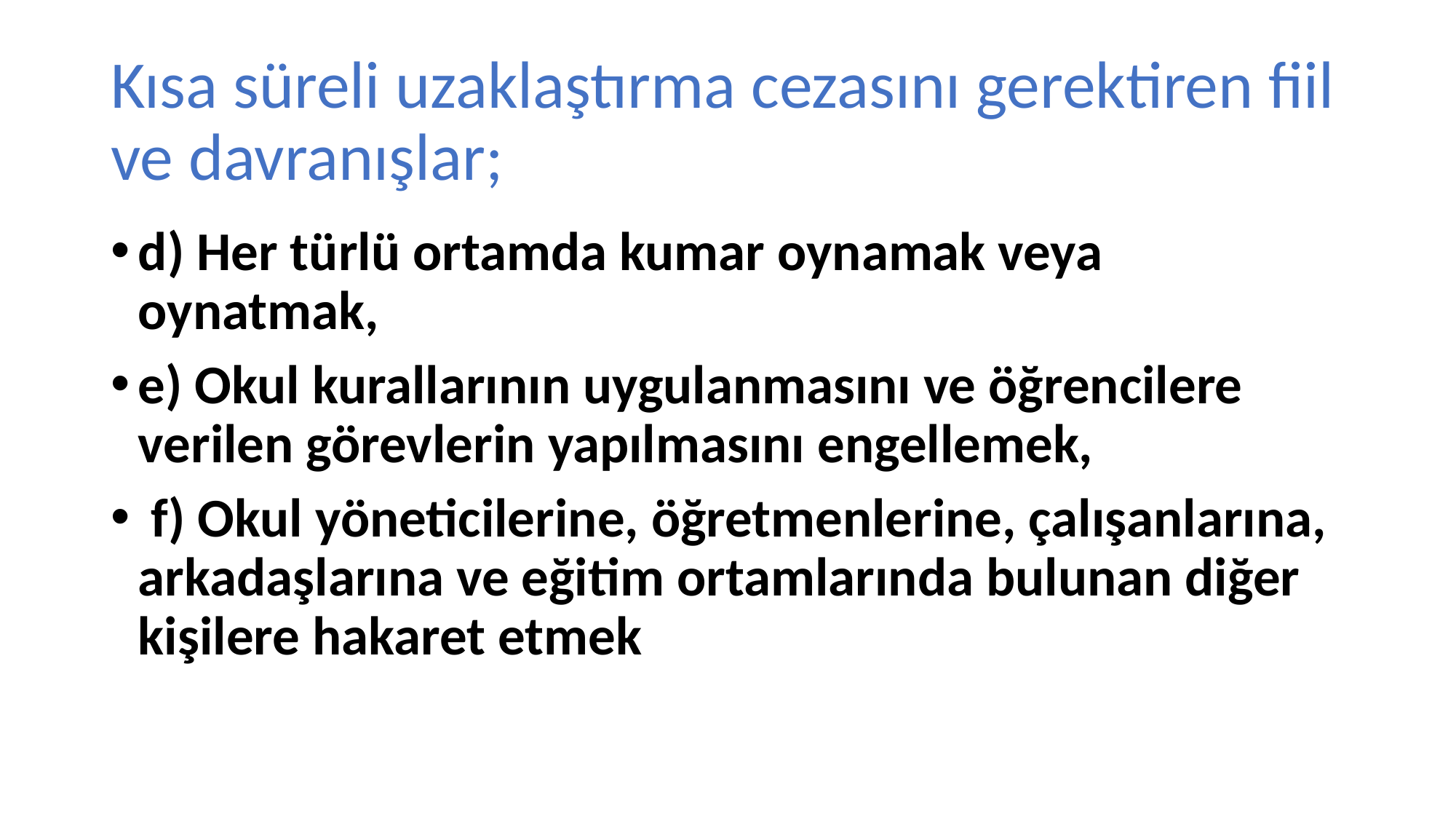

# Kısa süreli uzaklaştırma cezasını gerektiren fiil ve davranışlar;
d) Her türlü ortamda kumar oynamak veya oynatmak,
e) Okul kurallarının uygulanmasını ve öğrencilere verilen görevlerin yapılmasını engellemek,
 f) Okul yöneticilerine, öğretmenlerine, çalışanlarına, arkadaşlarına ve eğitim ortamlarında bulunan diğer kişilere hakaret etmek